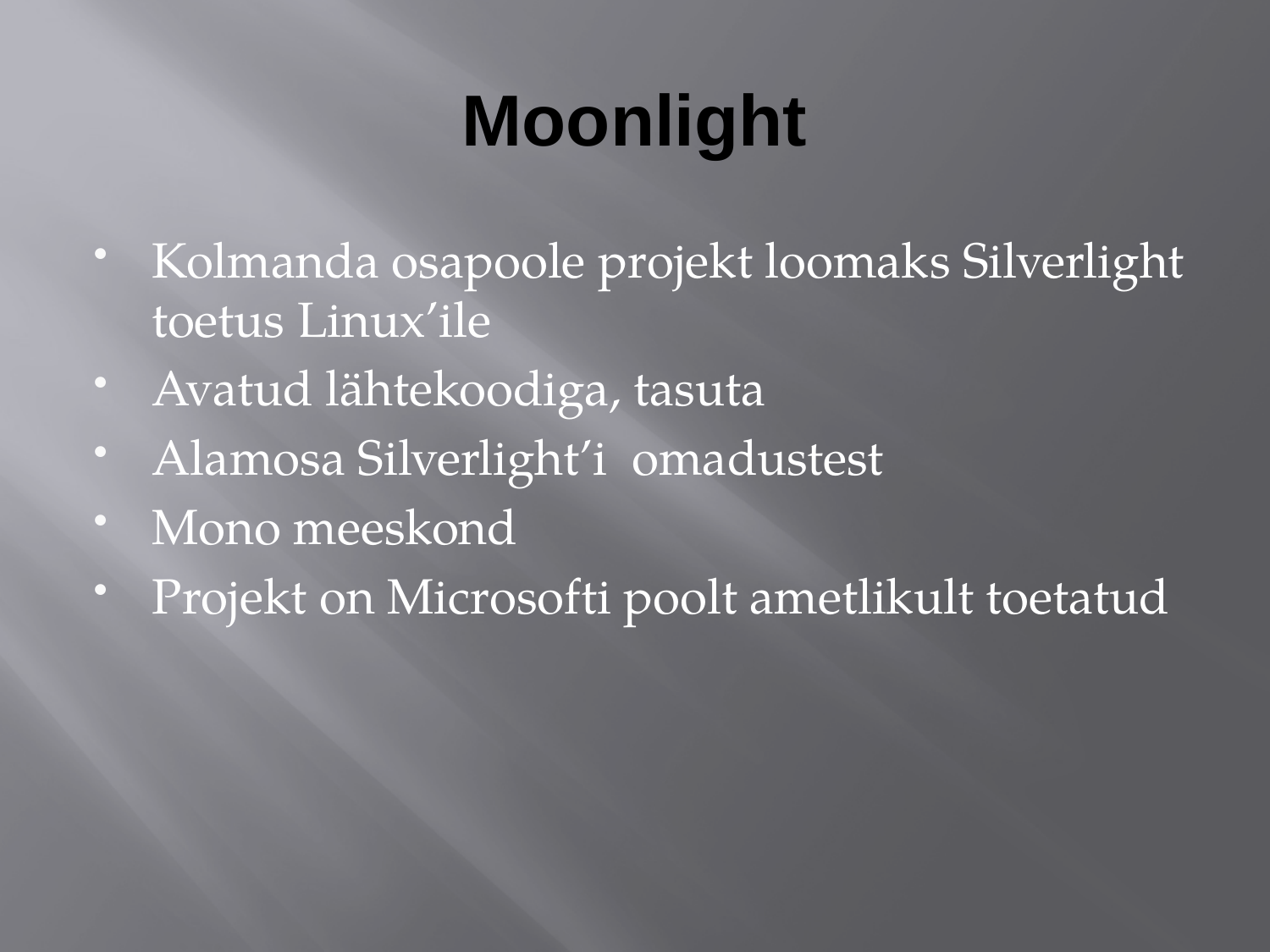

# Moonlight
Kolmanda osapoole projekt loomaks Silverlight toetus Linux’ile
Avatud lähtekoodiga, tasuta
Alamosa Silverlight’i  omadustest
Mono meeskond
Projekt on Microsofti poolt ametlikult toetatud